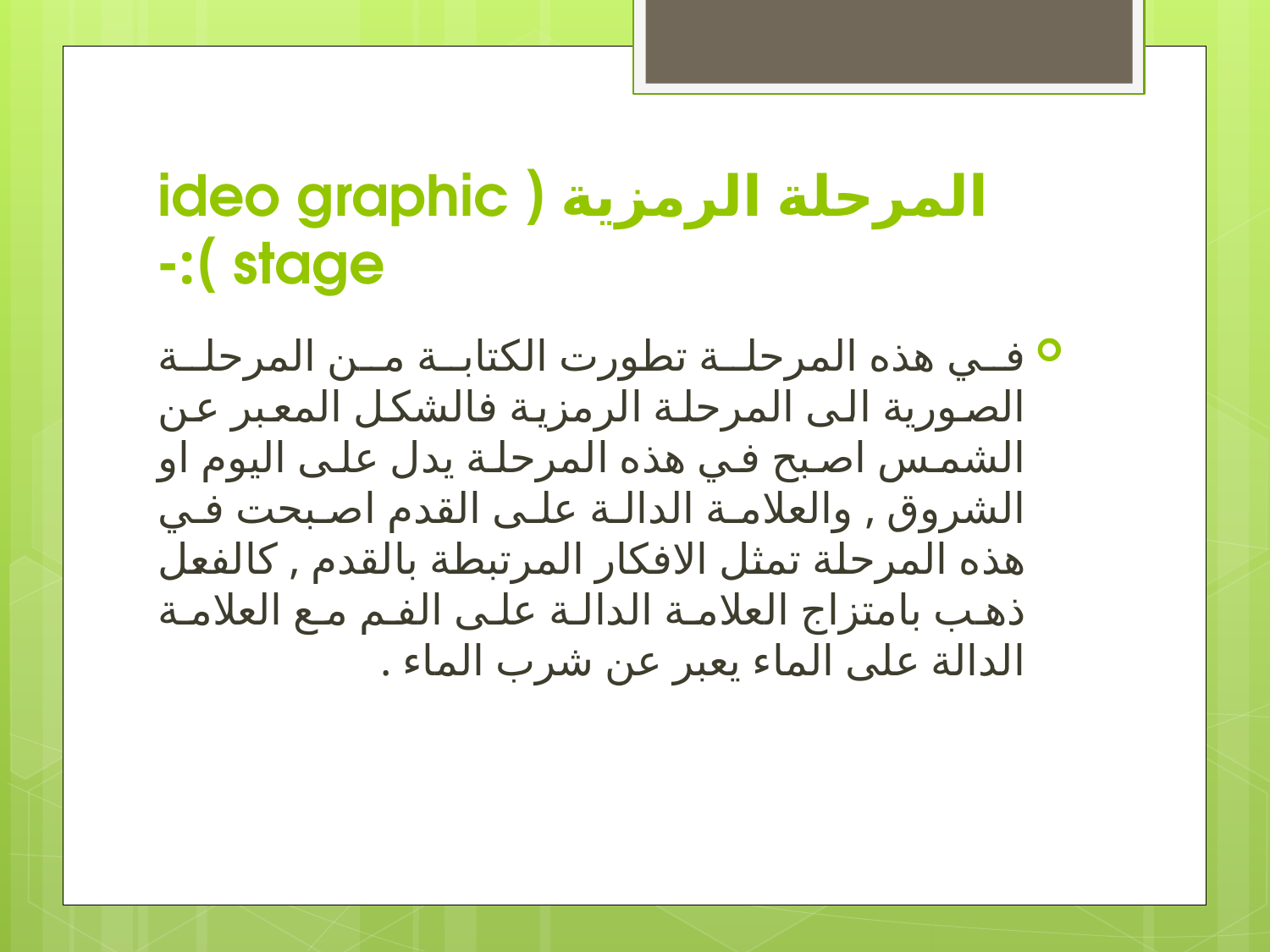

# المرحلة الرمزية ( ideo graphic stage ):-
في هذه المرحلة تطورت الكتابة من المرحلة الصورية الى المرحلة الرمزية فالشكل المعبر عن الشمس اصبح في هذه المرحلة يدل على اليوم او الشروق , والعلامة الدالة على القدم اصبحت في هذه المرحلة تمثل الافكار المرتبطة بالقدم , كالفعل ذهب بامتزاج العلامة الدالة على الفم مع العلامة الدالة على الماء يعبر عن شرب الماء .